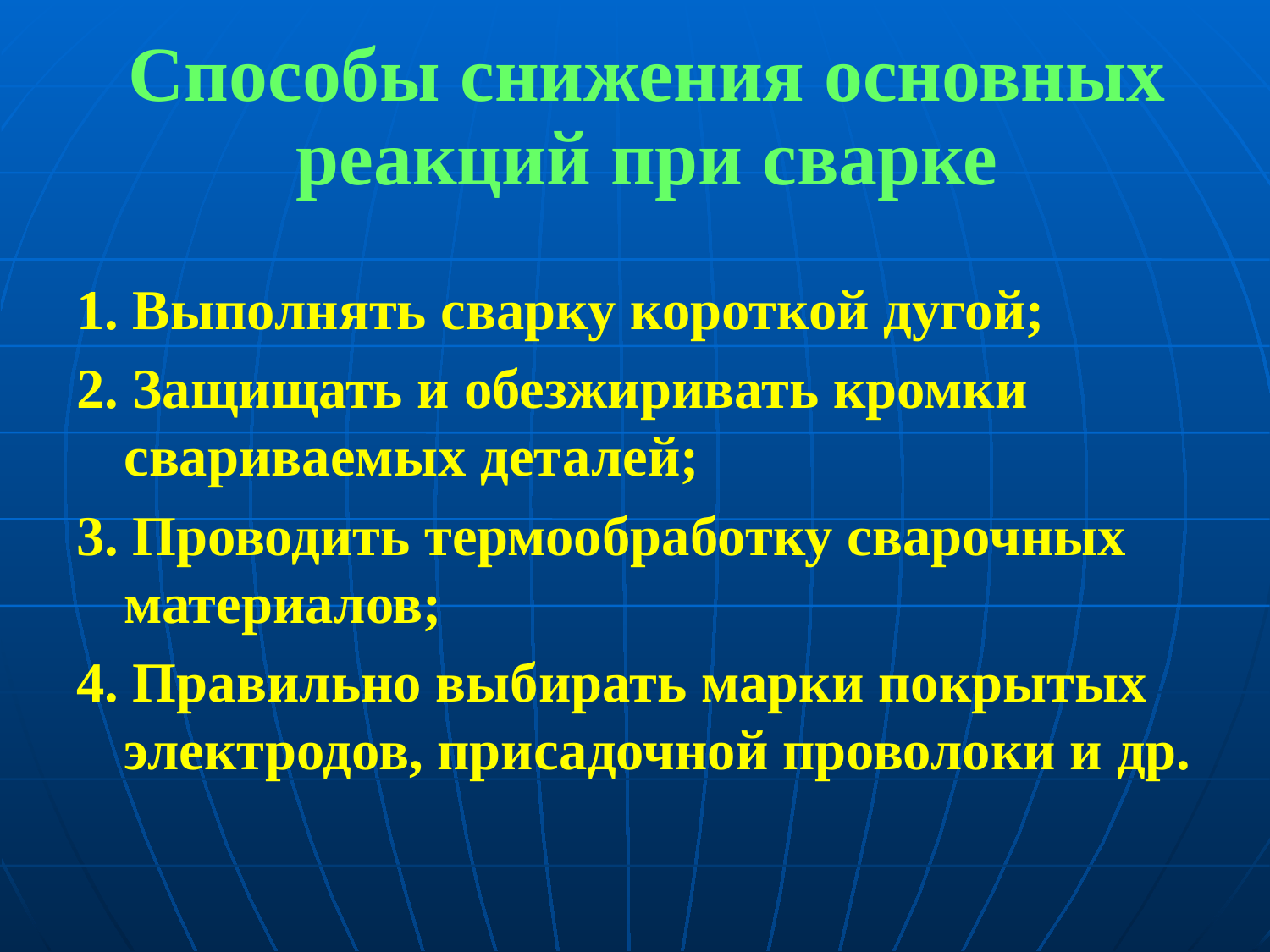

# Способы снижения основных реакций при сварке
1. Выполнять сварку короткой дугой;
2. Защищать и обезжиривать кромки свариваемых деталей;
3. Проводить термообработку сварочных материалов;
4. Правильно выбирать марки покрытых электродов, присадочной проволоки и др.